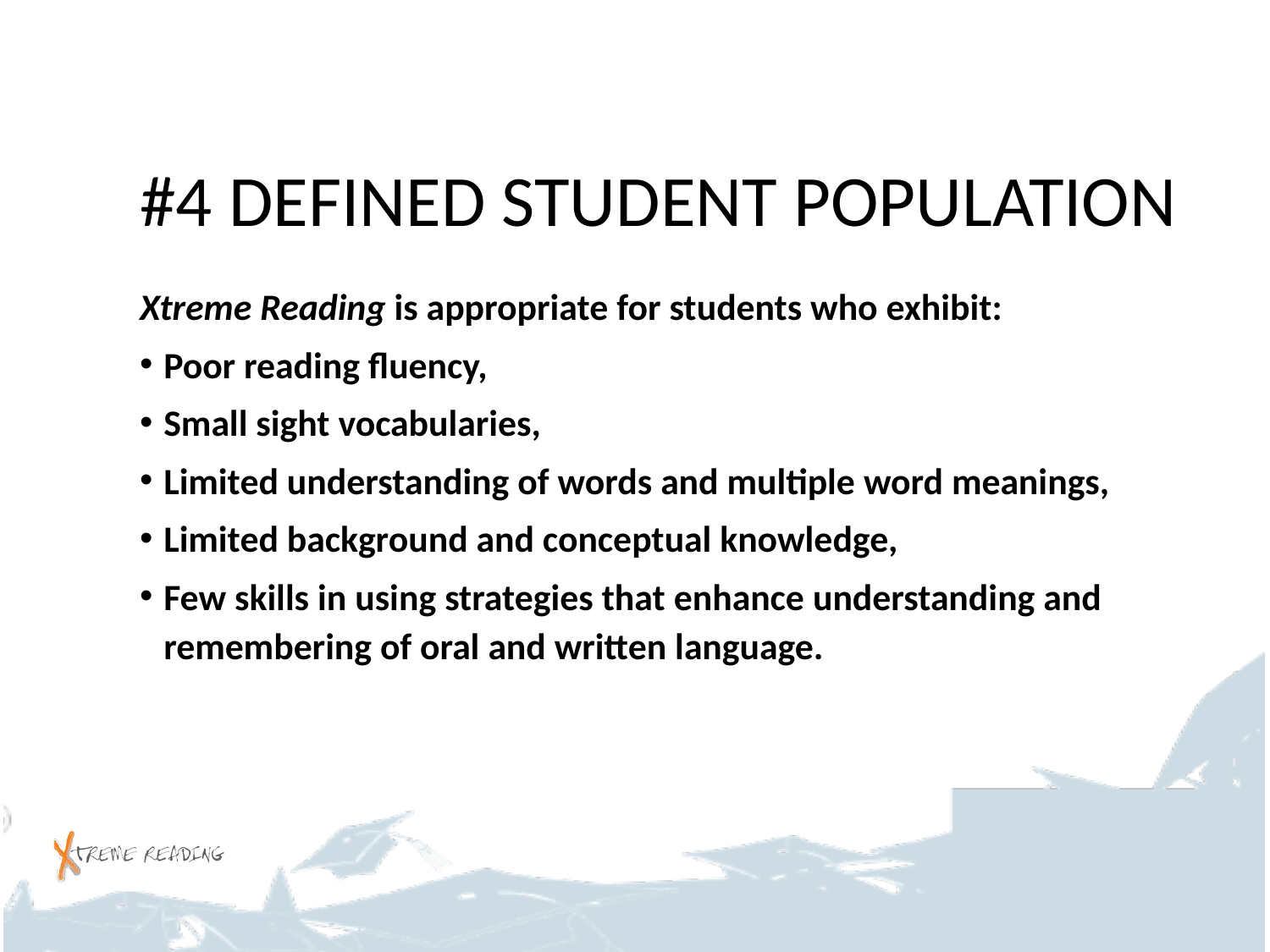

# #4 DEFINED STUDENT POPULATION
Xtreme Reading is appropriate for students who exhibit:
Poor reading fluency,
Small sight vocabularies,
Limited understanding of words and multiple word meanings,
Limited background and conceptual knowledge,
Few skills in using strategies that enhance understanding and remembering of oral and written language.